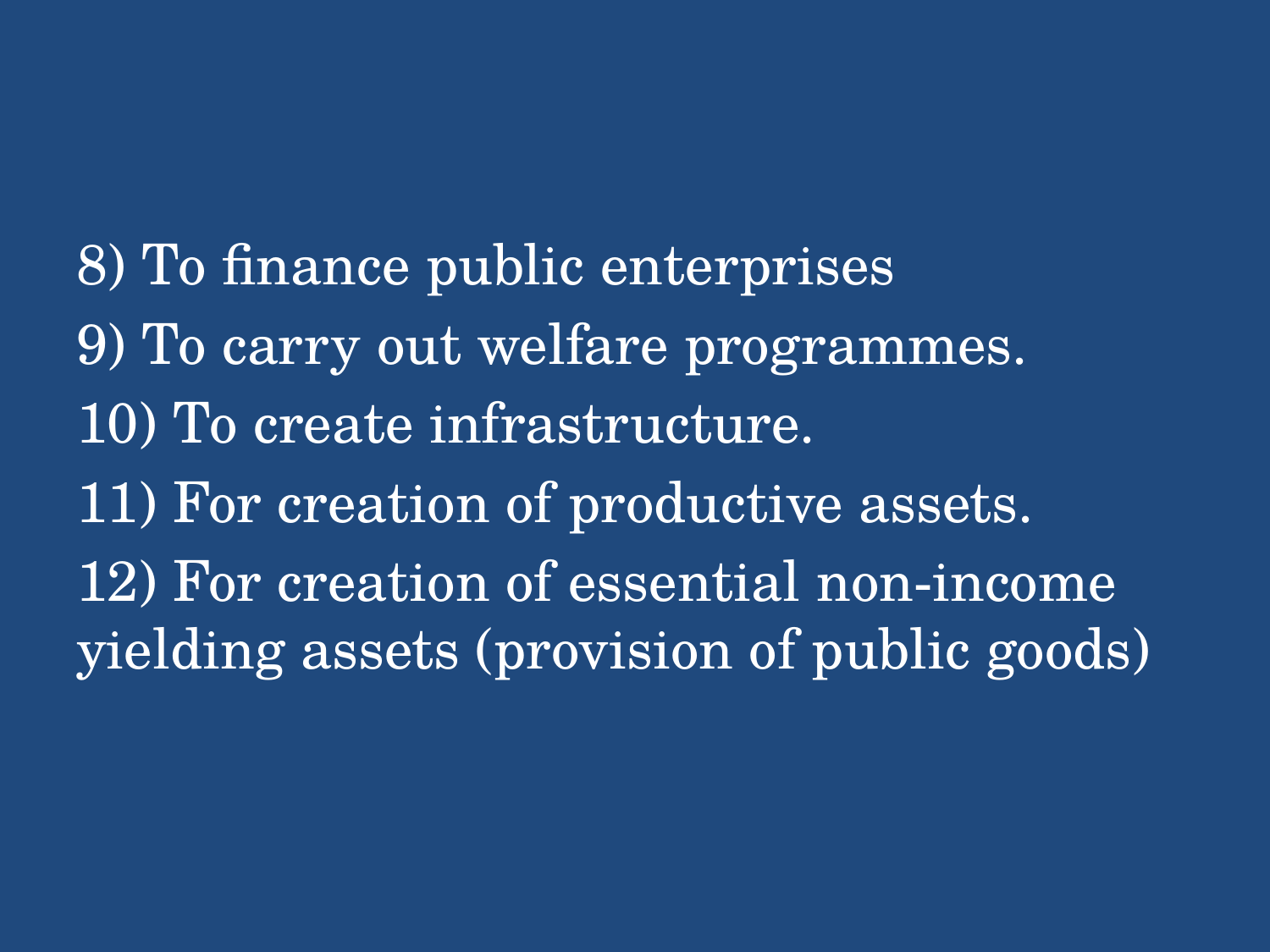

#
8) To finance public enterprises
9) To carry out welfare programmes.
10) To create infrastructure.
11) For creation of productive assets.
12) For creation of essential non-income yielding assets (provision of public goods)